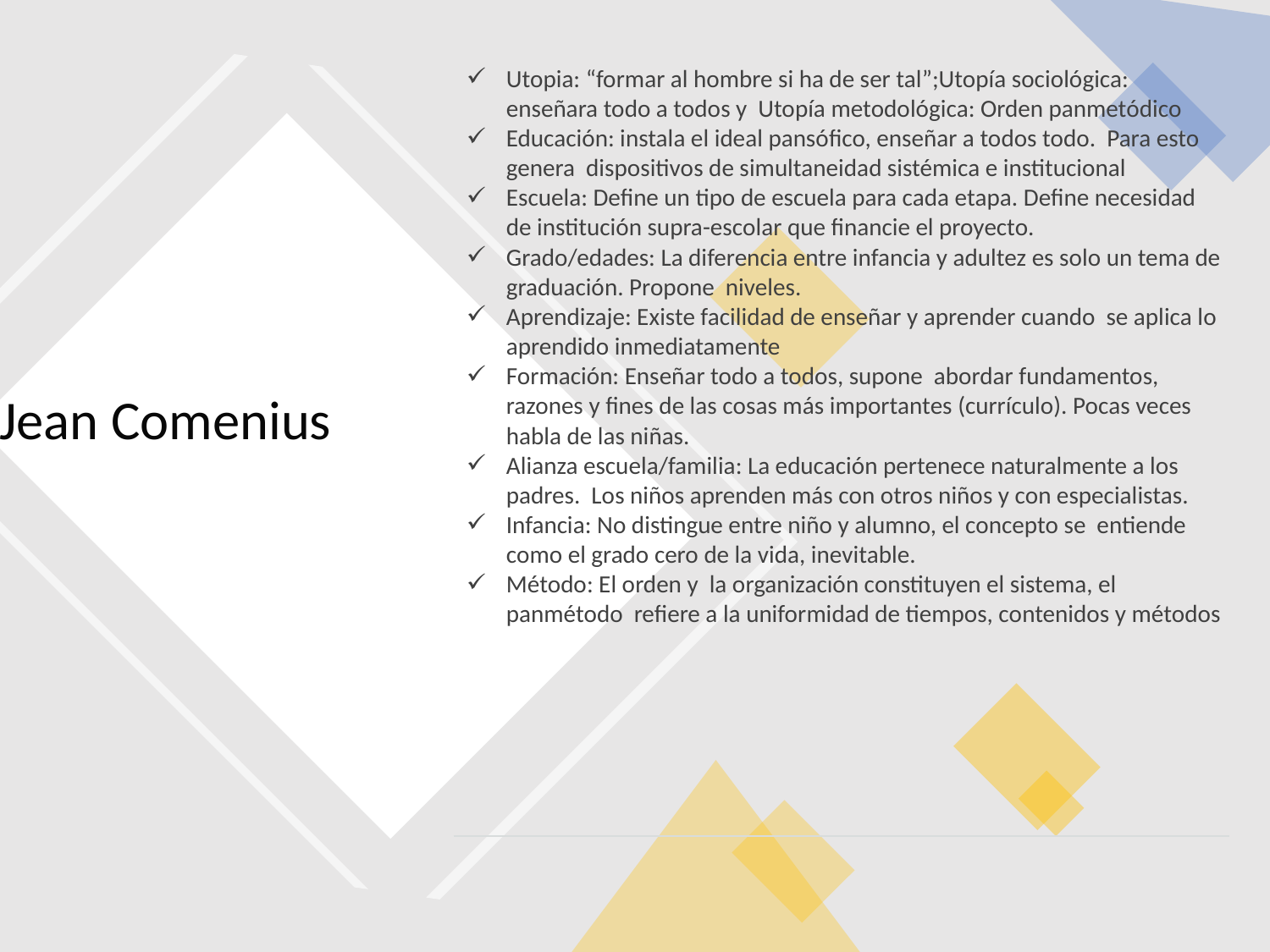

| Utopia: “formar al hombre si ha de ser tal”;Utopía sociológica: enseñara todo a todos y Utopía metodológica: Orden panmetódico Educación: instala el ideal pansófico, enseñar a todos todo. Para esto genera dispositivos de simultaneidad sistémica e institucional Escuela: Define un tipo de escuela para cada etapa. Define necesidad de institución supra-escolar que financie el proyecto. Grado/edades: La diferencia entre infancia y adultez es solo un tema de graduación. Propone niveles. Aprendizaje: Existe facilidad de enseñar y aprender cuando se aplica lo aprendido inmediatamente Formación: Enseñar todo a todos, supone abordar fundamentos, razones y fines de las cosas más importantes (currículo). Pocas veces habla de las niñas. Alianza escuela/familia: La educación pertenece naturalmente a los padres. Los niños aprenden más con otros niños y con especialistas. Infancia: No distingue entre niño y alumno, el concepto se entiende como el grado cero de la vida, inevitable. Método: El orden y la organización constituyen el sistema, el panmétodo refiere a la uniformidad de tiempos, contenidos y métodos |
| --- |

# Jean Comenius